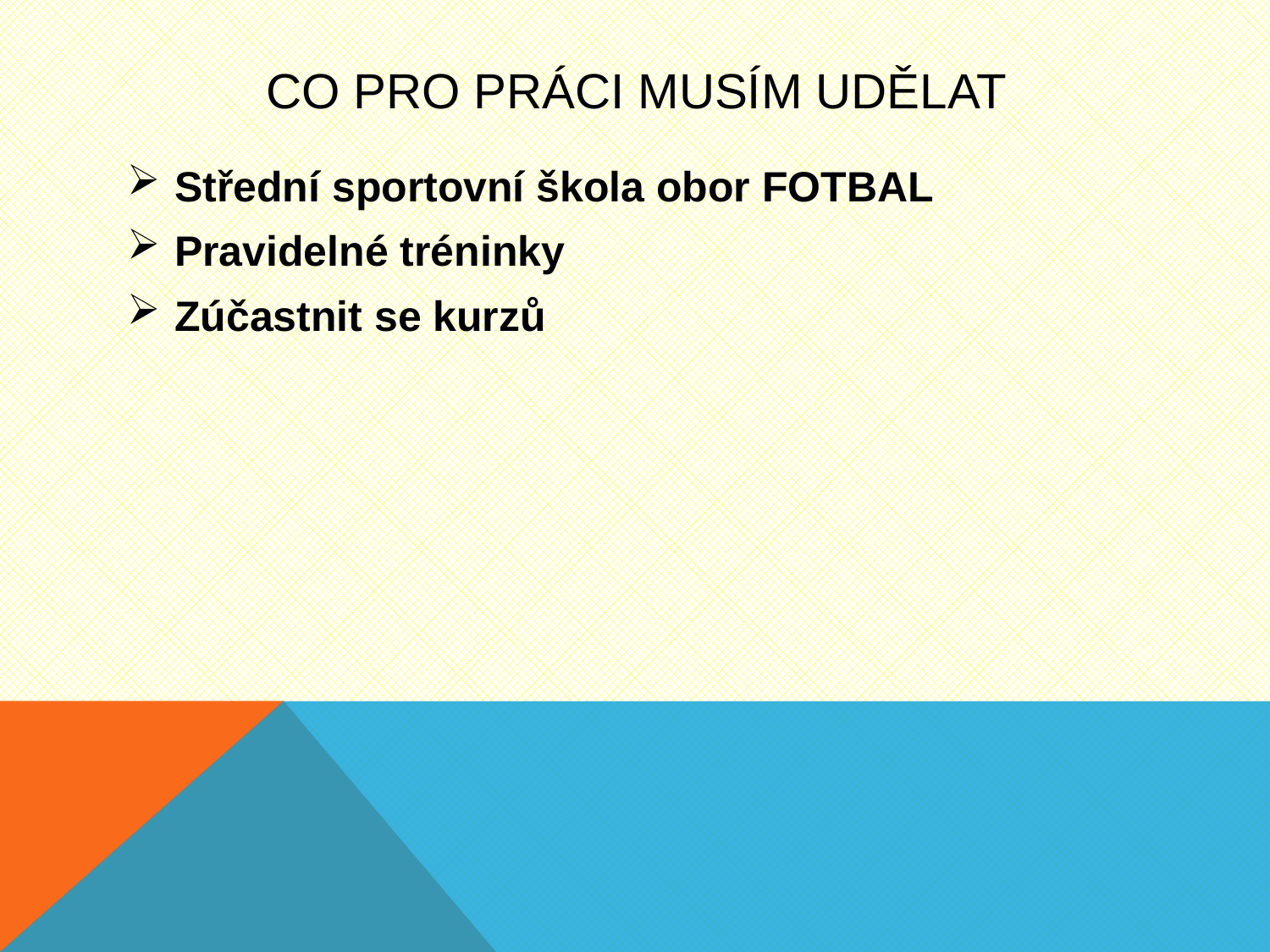

# Co pro práci musím udělat
Střední sportovní škola obor FOTBAL
Pravidelné tréninky
Zúčastnit se kurzů